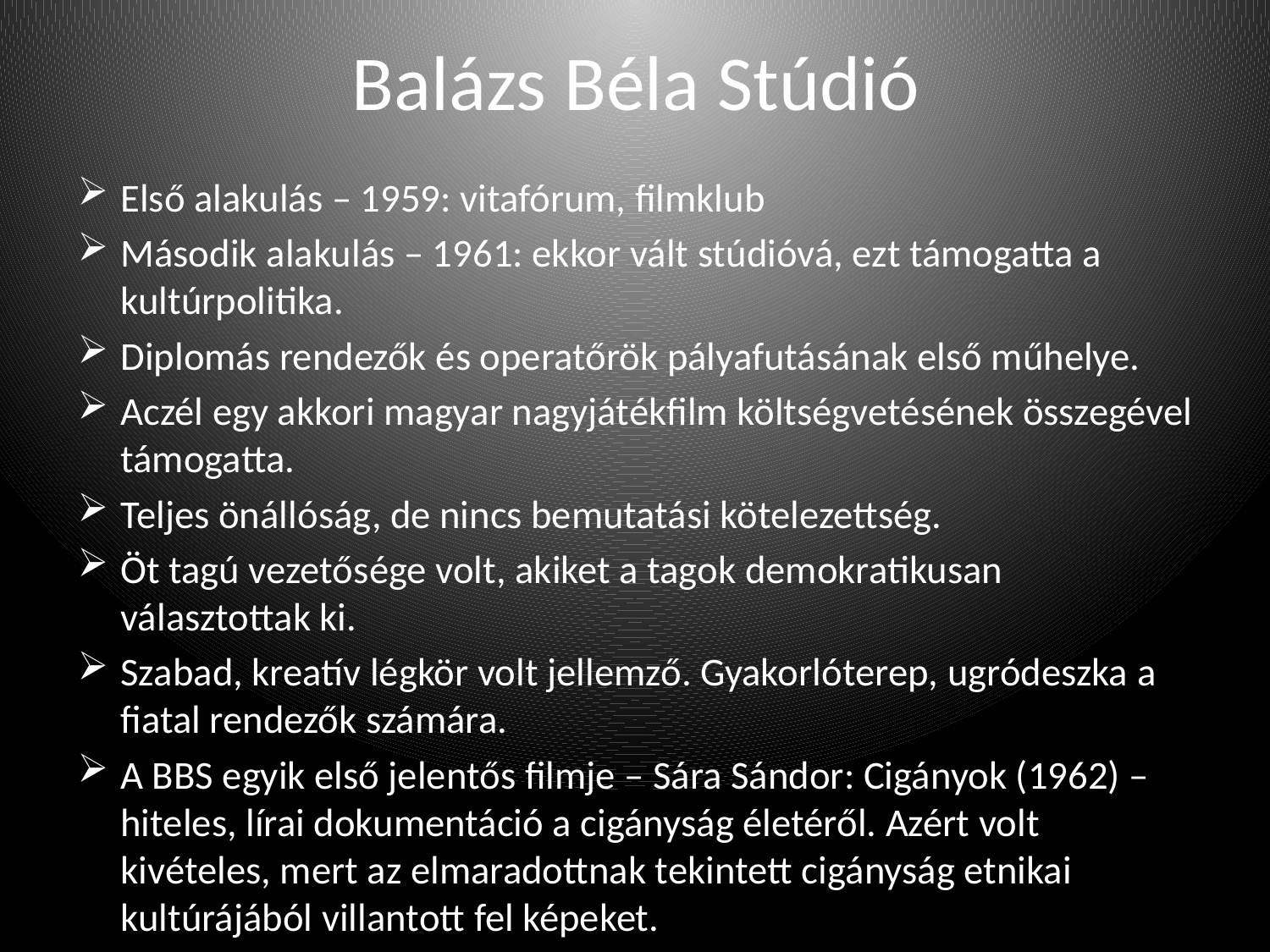

# Balázs Béla Stúdió
Első alakulás – 1959: vitafórum, filmklub
Második alakulás – 1961: ekkor vált stúdióvá, ezt támogatta a kultúrpolitika.
Diplomás rendezők és operatőrök pályafutásának első műhelye.
Aczél egy akkori magyar nagyjátékfilm költségvetésének összegével támogatta.
Teljes önállóság, de nincs bemutatási kötelezettség.
Öt tagú vezetősége volt, akiket a tagok demokratikusan választottak ki.
Szabad, kreatív légkör volt jellemző. Gyakorlóterep, ugródeszka a fiatal rendezők számára.
A BBS egyik első jelentős filmje – Sára Sándor: Cigányok (1962) – hiteles, lírai dokumentáció a cigányság életéről. Azért volt kivételes, mert az elmaradottnak tekintett cigányság etnikai kultúrájából villantott fel képeket.